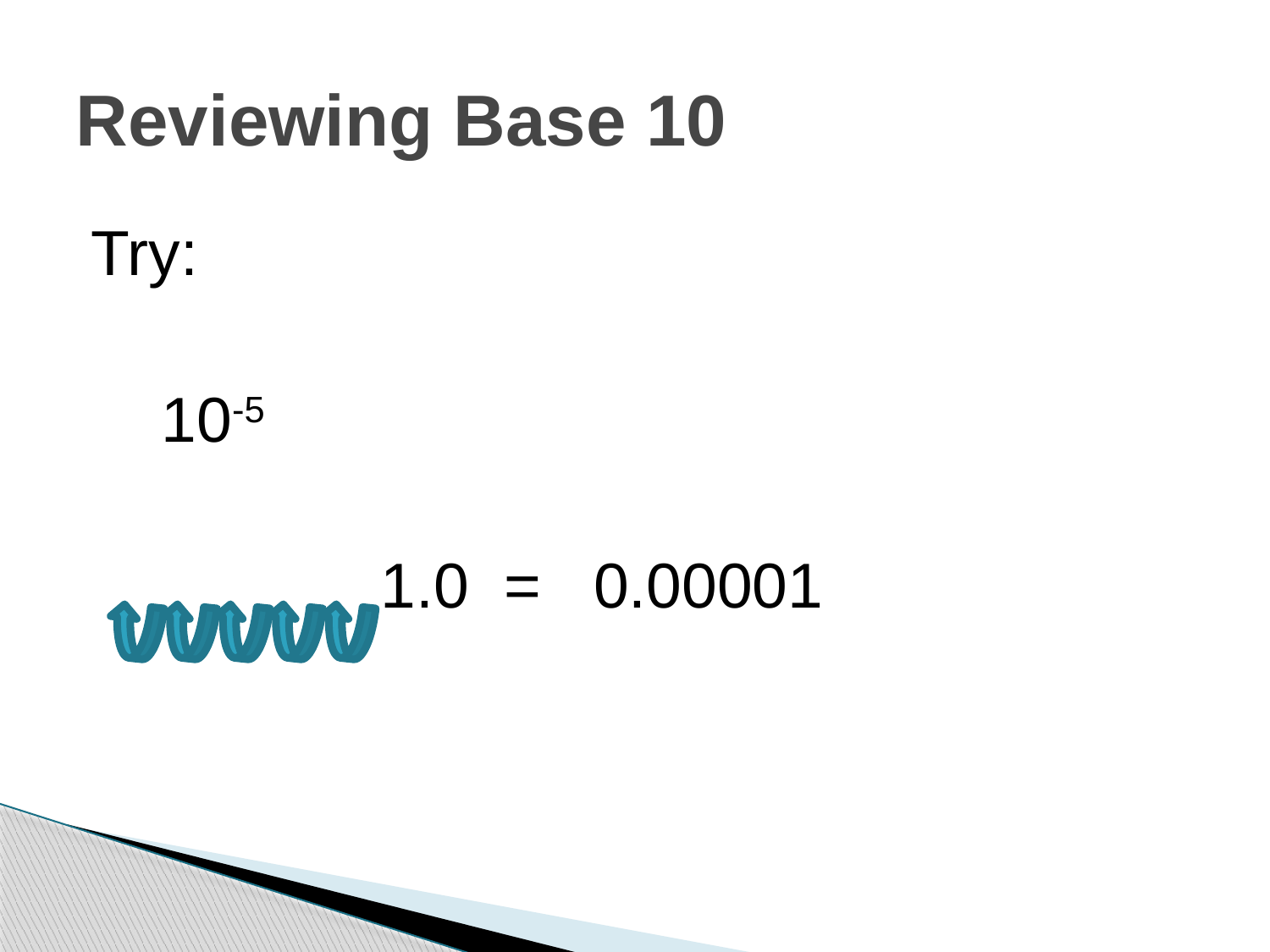

# Reviewing Base 10
Try:

    10-5

			1.0  =   0.00001